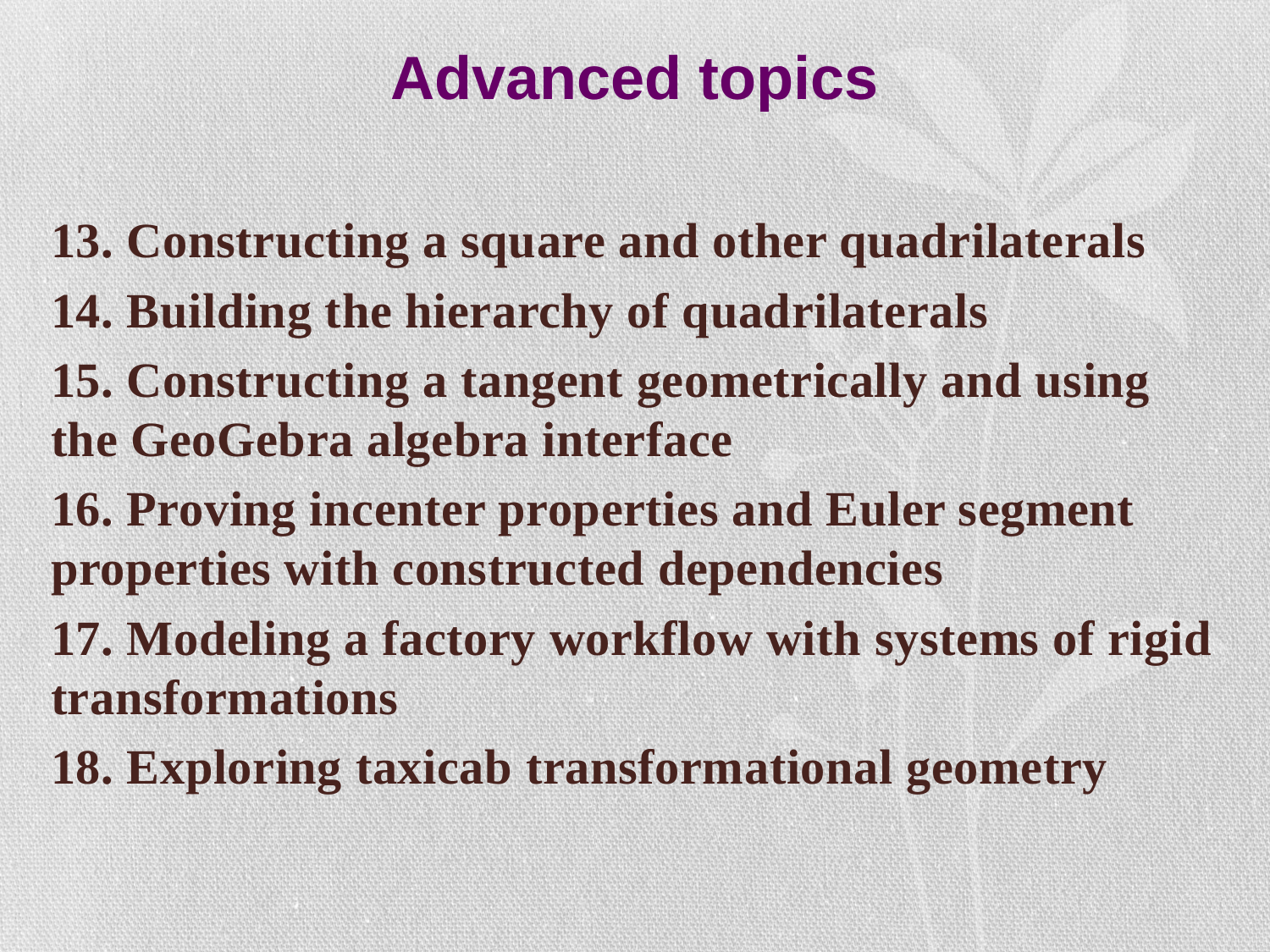

# Advanced topics
13. Constructing a square and other quadrilaterals
14. Building the hierarchy of quadrilaterals
15. Constructing a tangent geometrically and using the GeoGebra algebra interface
16. Proving incenter properties and Euler segment properties with constructed dependencies
17. Modeling a factory workflow with systems of rigid transformations
18. Exploring taxicab transformational geometry